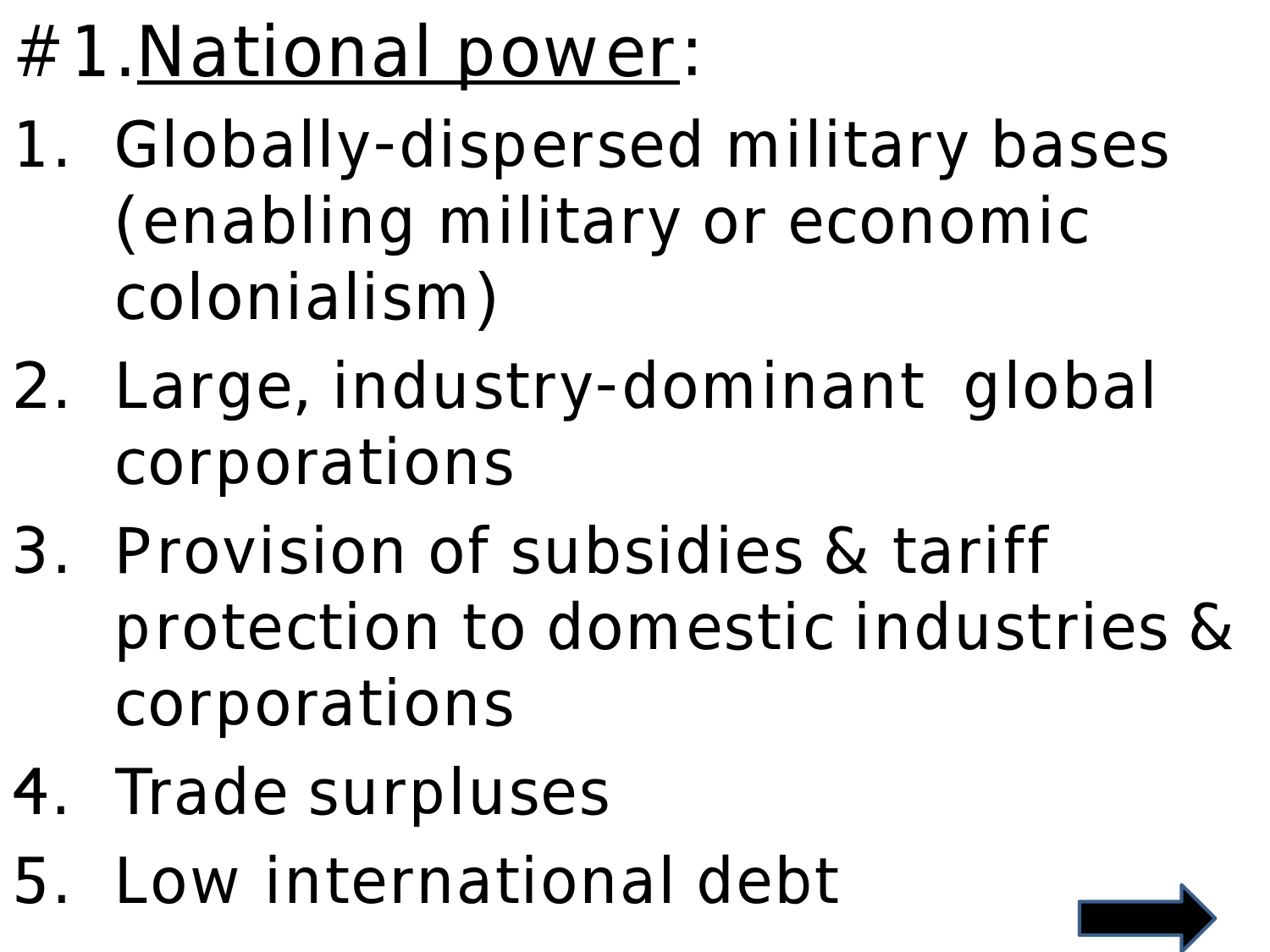

#1.National power:
Globally-dispersed military bases (enabling military or economic colonialism)
Large, industry-dominant  global corporations
Provision of subsidies & tariff protection to domestic industries & corporations
Trade surpluses
Low international debt